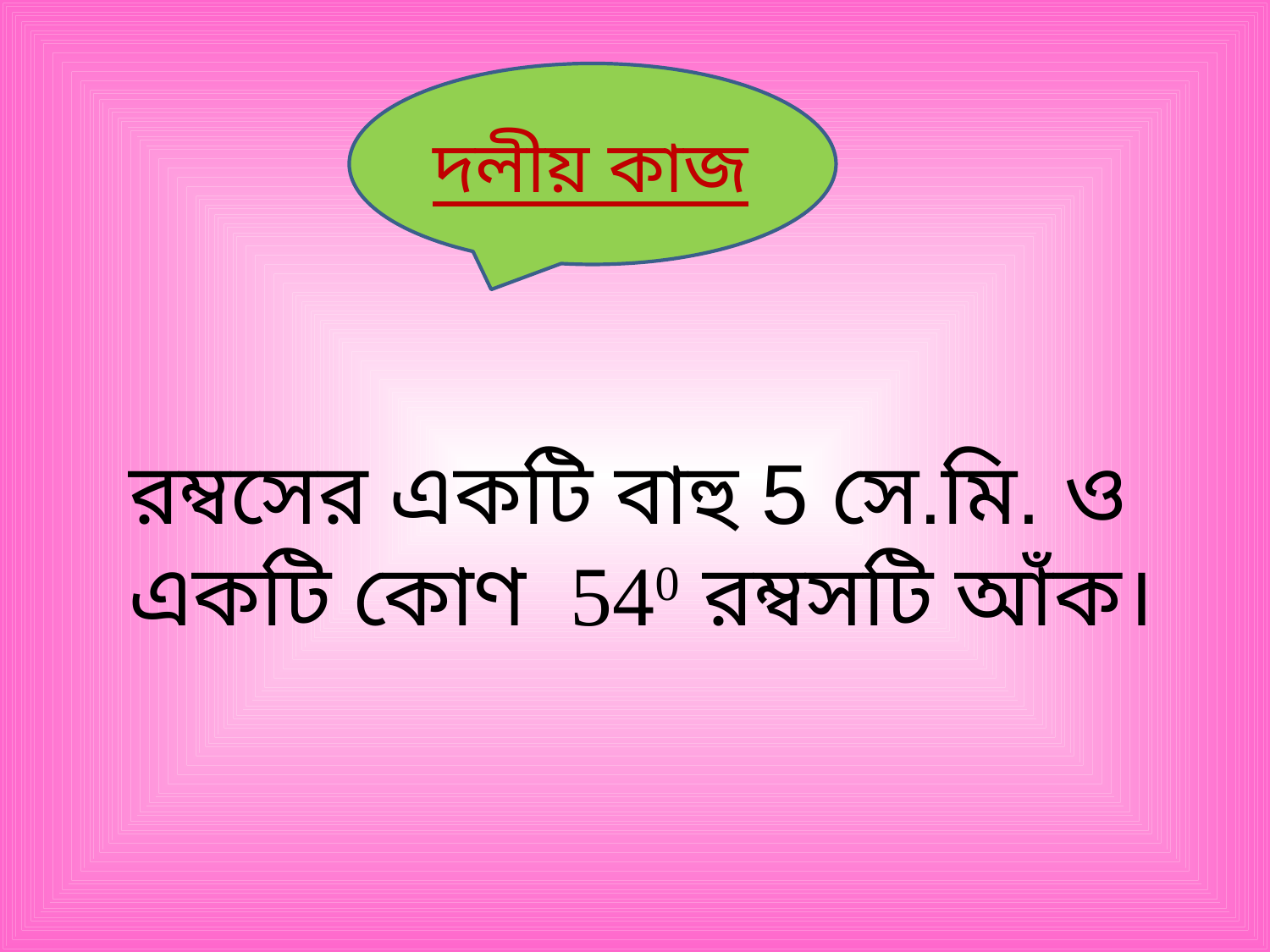

দলীয় কাজ
রম্বসের একটি বাহু 5 সে.মি. ও একটি কোণ  540 রম্বসটি আঁক।